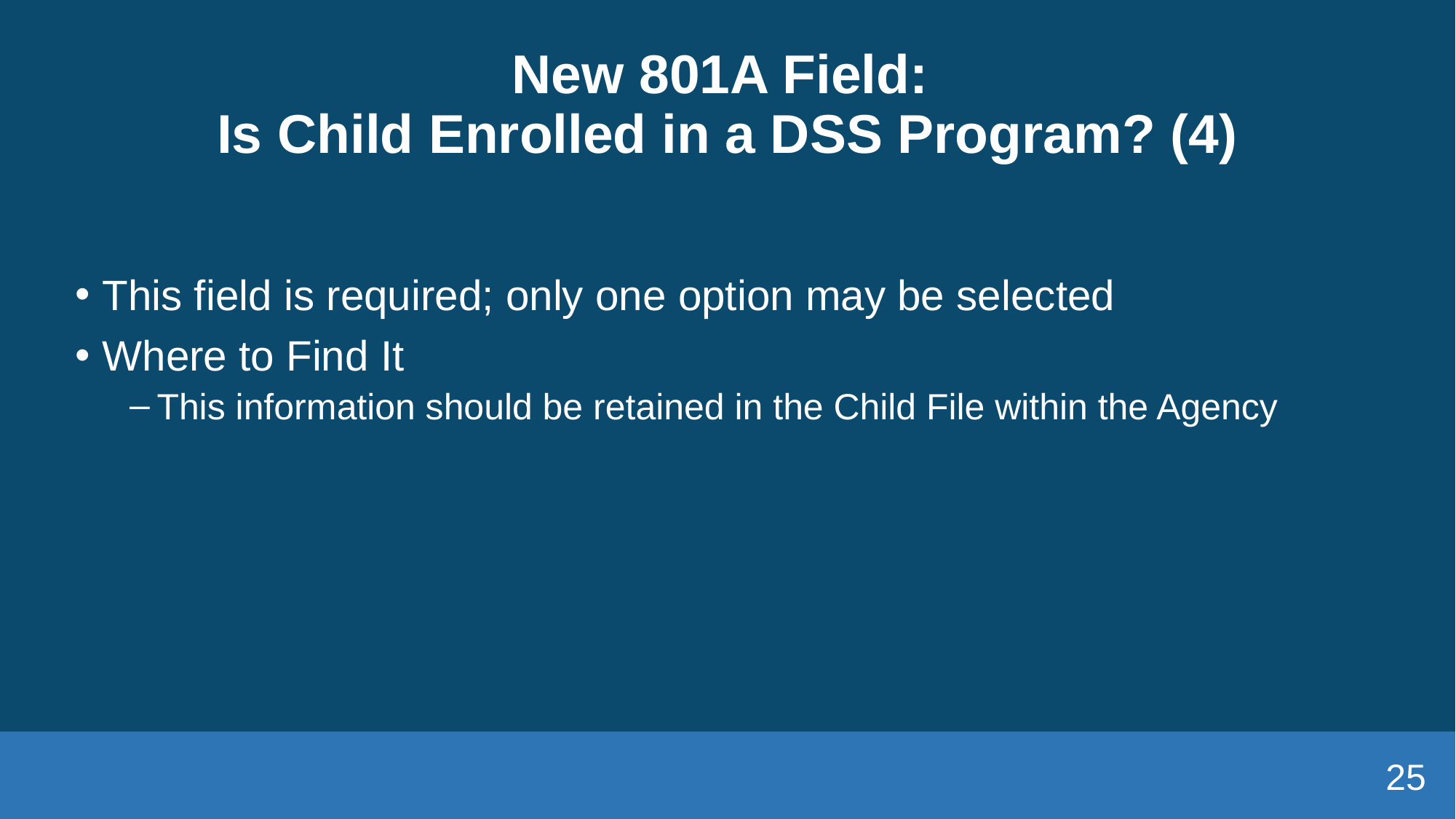

# New 801A Field: Is Child Enrolled in a DSS Program? (4)
This field is required; only one option may be selected
Where to Find It
This information should be retained in the Child File within the Agency
25